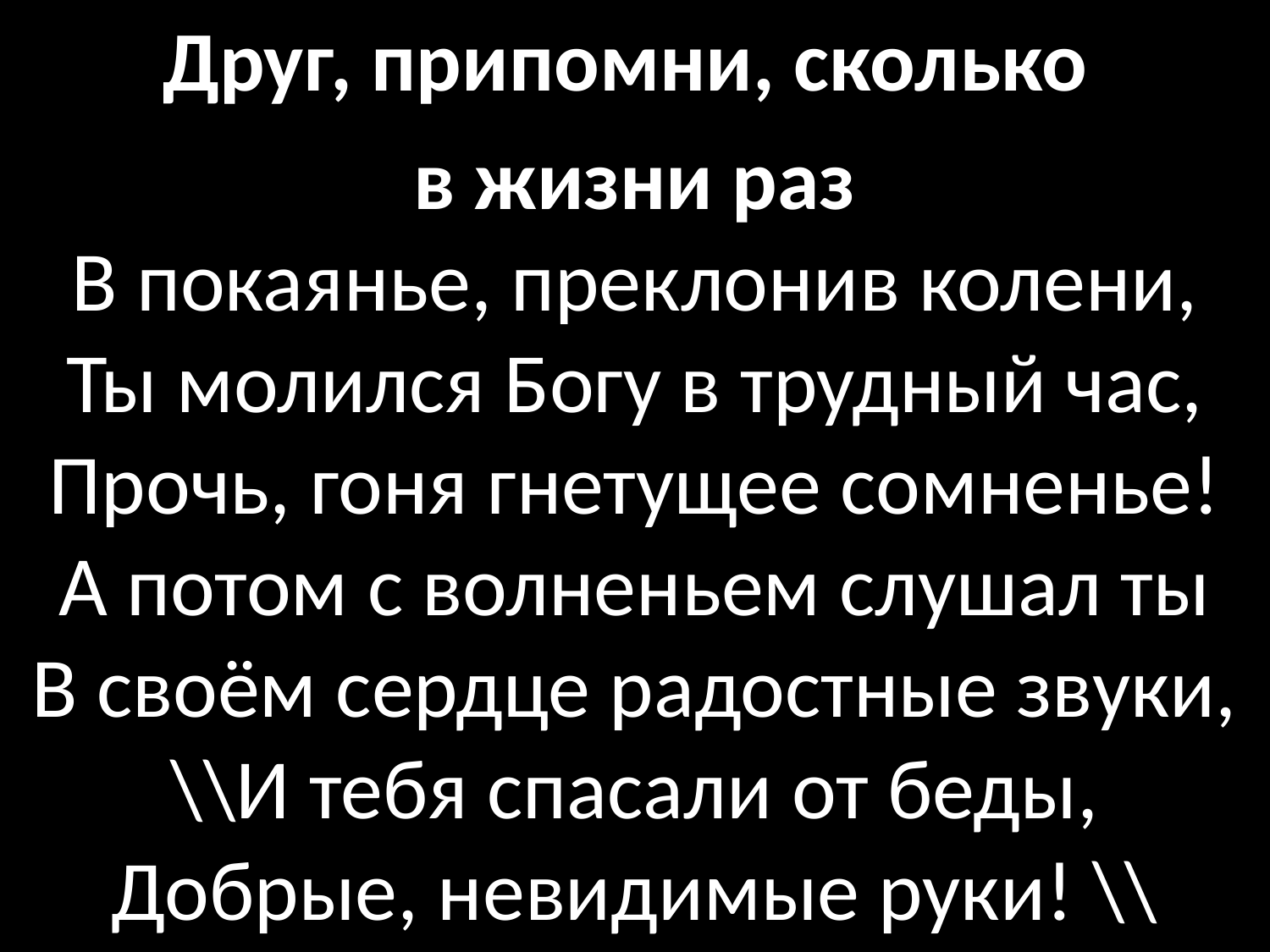

Друг, припомни, сколько
в жизни раз
В покаянье, преклонив колени,
Ты молился Богу в трудный час,
Прочь, гоня гнетущее сомненье!
А потом с волненьем слушал ты
В своём сердце радостные звуки,
\\И тебя спасали от беды,
Добрые, невидимые руки! \\
#